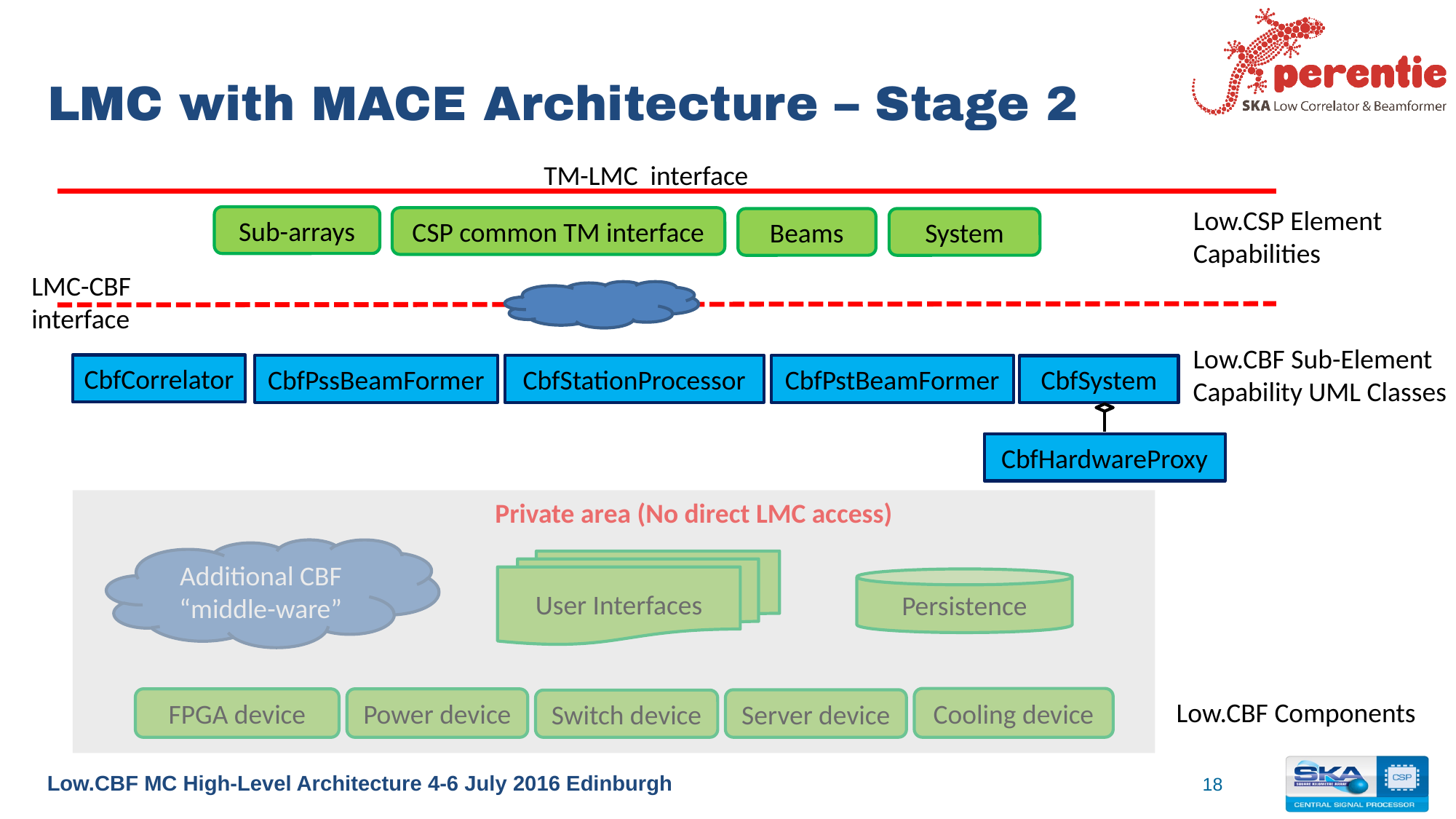

# LMC with MACE Architecture – Stage 2
TM-LMC  interface
Low.CSP Element Capabilities
Sub-arrays
CSP common TM interface
System
Beams
LMC-CBF interface

Low.CBF Sub-Element Capability UML Classes
CbfCorrelator
CbfPssBeamFormer
CbfStationProcessor
CbfPstBeamFormer
CbfSystem

CbfHardwareProxy

Private area (No direct LMC access)
Additional CBF “middle-ware”
User Interfaces
Persistence
Cooling device
FPGA device
Power device
Server device
Low.CBF Components
Switch device